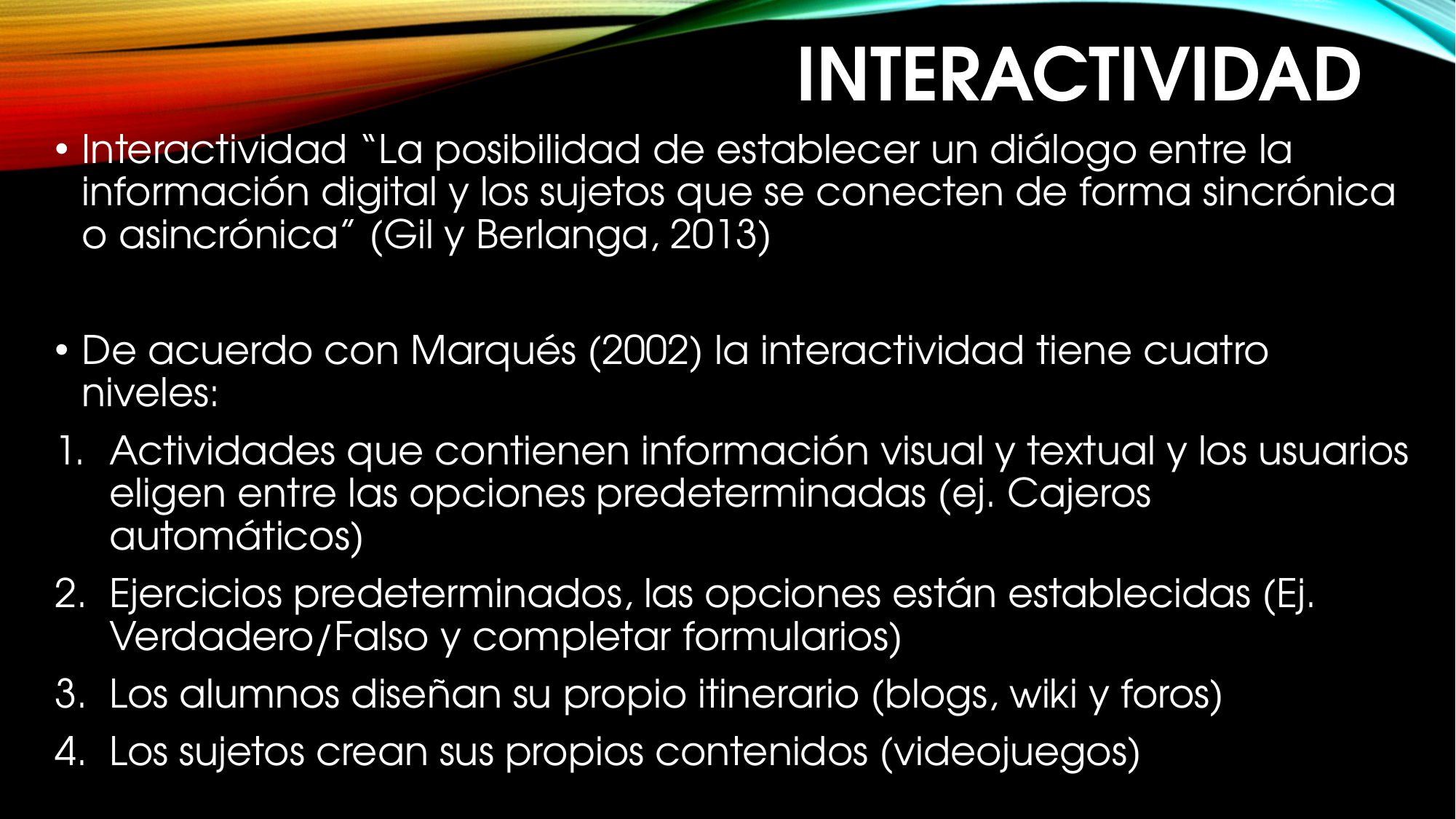

# Interactividad
Interactividad “La posibilidad de establecer un diálogo entre la información digital y los sujetos que se conecten de forma sincrónica o asincrónica” (Gil y Berlanga, 2013)

De acuerdo con Marqués (2002) la interactividad tiene cuatro niveles:
Actividades que contienen información visual y textual y los usuarios eligen entre las opciones predeterminadas (ej. Cajeros automáticos)
Ejercicios predeterminados, las opciones están establecidas (Ej. Verdadero/Falso y completar formularios)
Los alumnos diseñan su propio itinerario (blogs, wiki y foros)
Los sujetos crean sus propios contenidos (videojuegos)